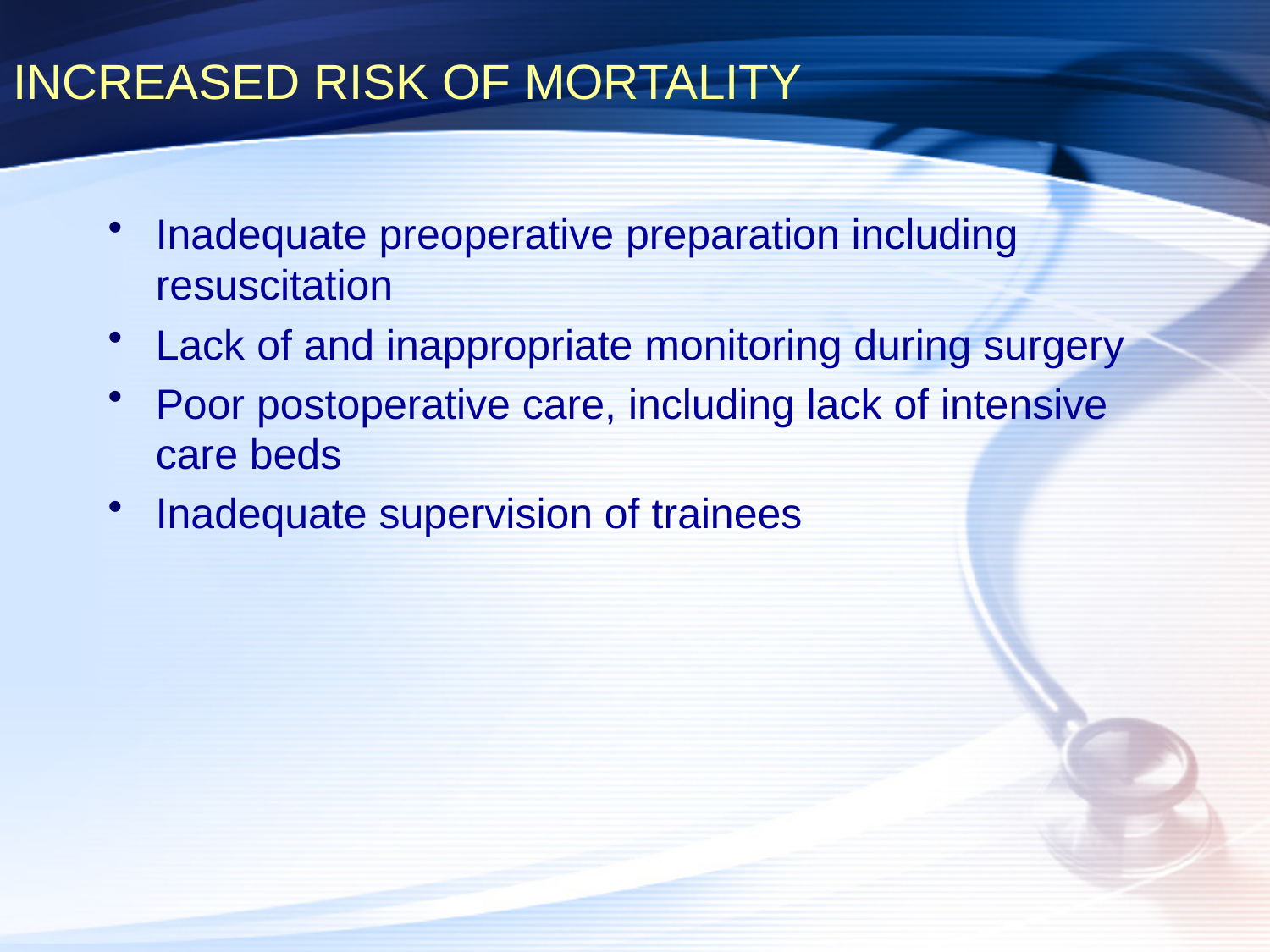

# INCREASED RISK OF MORTALITY
Inadequate preoperative preparation including resuscitation
Lack of and inappropriate monitoring during surgery
Poor postoperative care, including lack of intensive care beds
Inadequate supervision of trainees